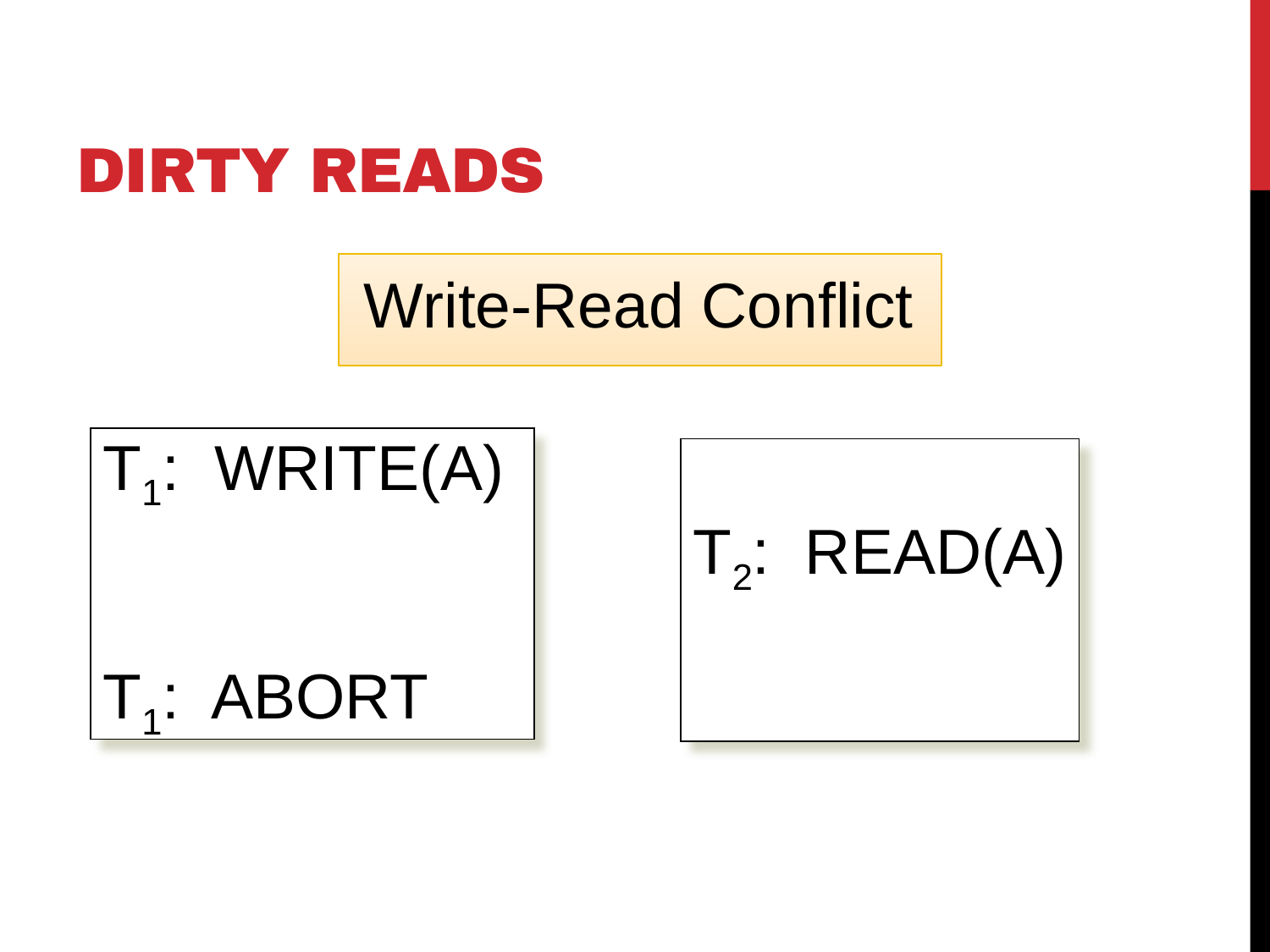

# Dirty Reads
Write-Read Conflict
T1:  WRITE(A)

T1:  ABORT

T2:  READ(A)